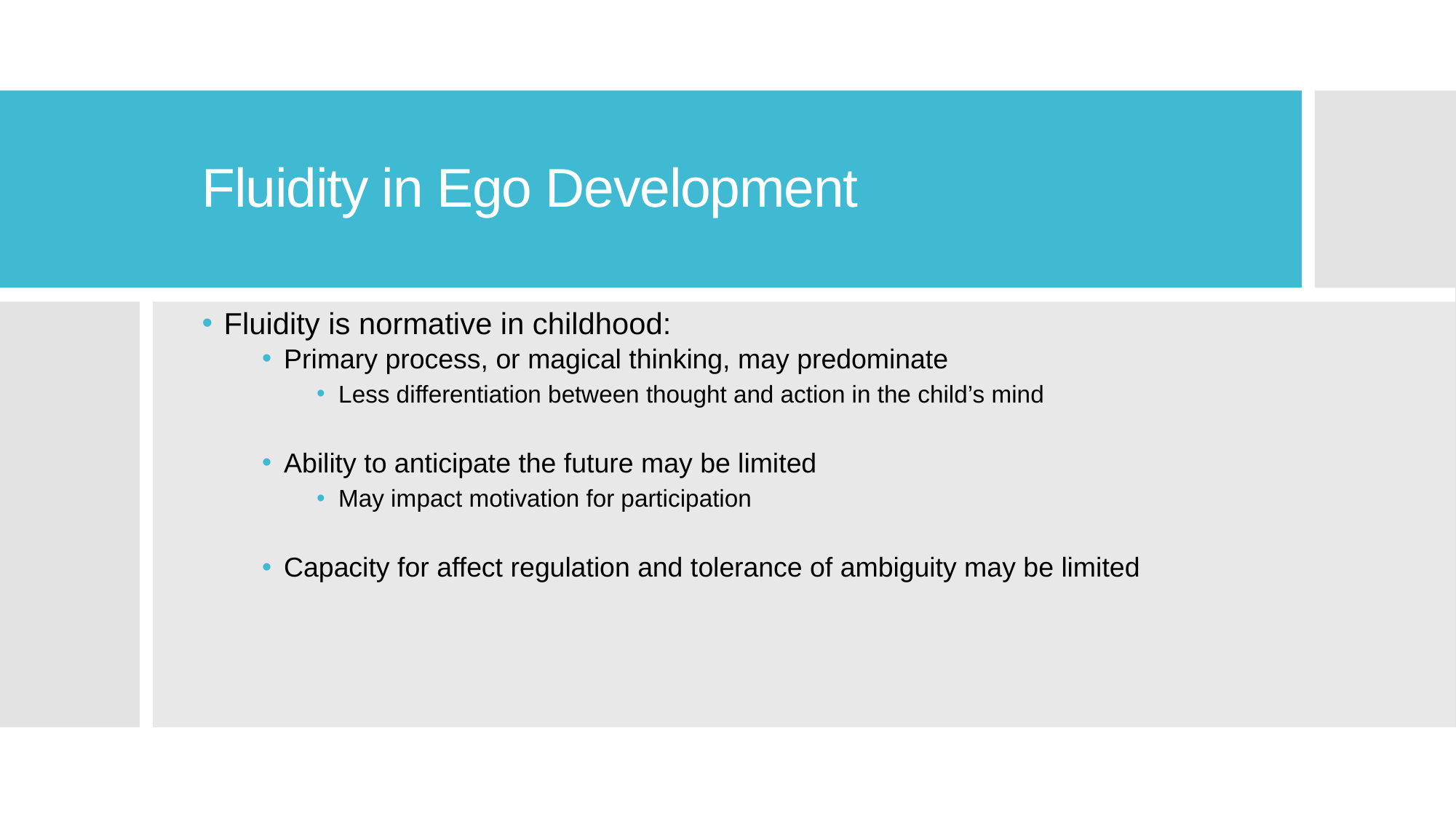

# Fluidity in Ego Development

Fluidity is normative in childhood:
Primary process, or magical thinking, may predominate
Less differentiation between thought and action in the child’s mind

Ability to anticipate the future may be limited
May impact motivation for participation

Capacity for affect regulation and tolerance of ambiguity may be limited